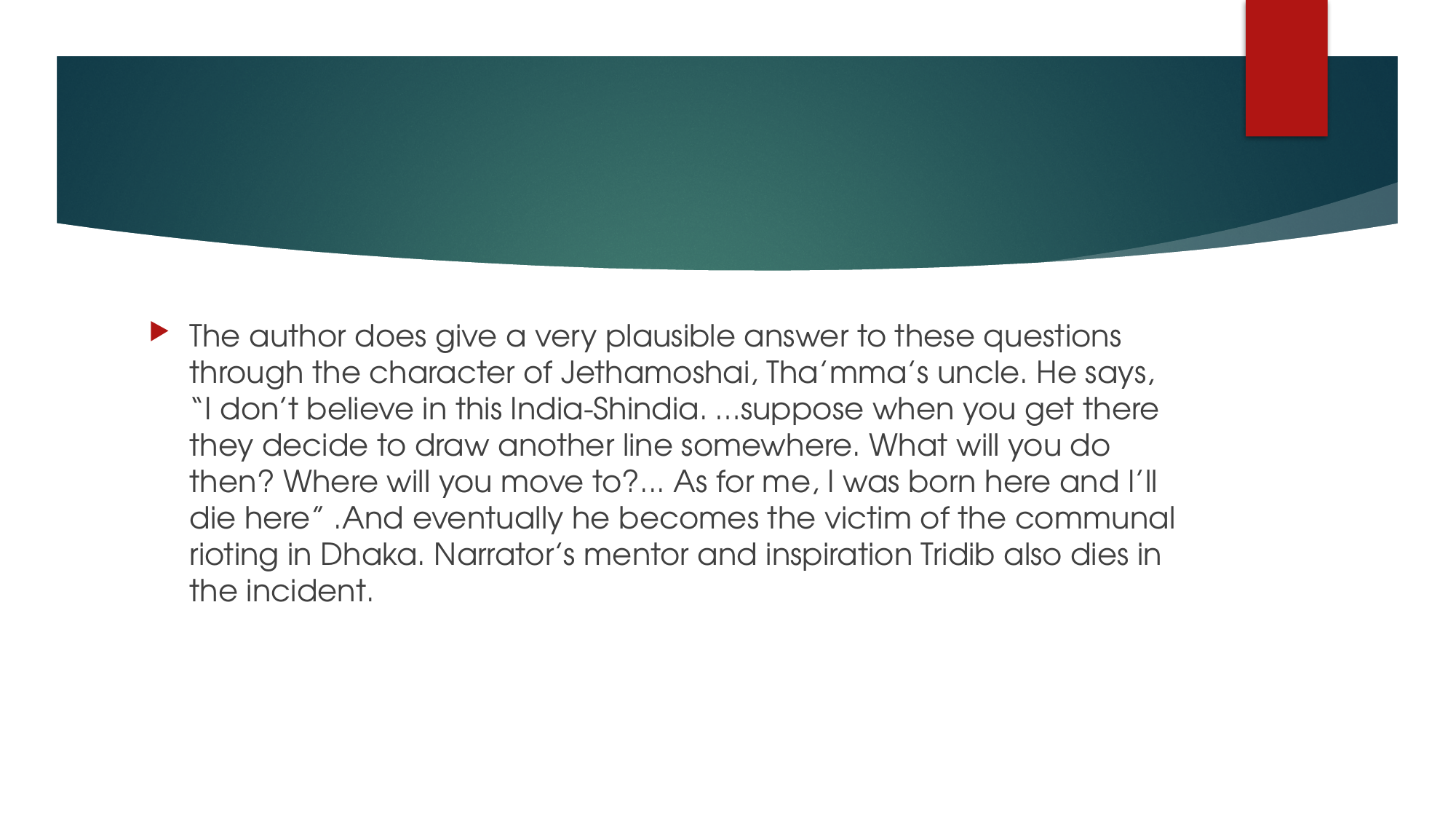

The author does give a very plausible answer to these questions through the character of Jethamoshai, Tha’mma’s uncle. He says, “I don’t believe in this India-Shindia. …suppose when you get there they decide to draw another line somewhere. What will you do then? Where will you move to?... As for me, I was born here and I’ll die here” .And eventually he becomes the victim of the communal rioting in Dhaka. Narrator’s mentor and inspiration Tridib also dies in the incident.